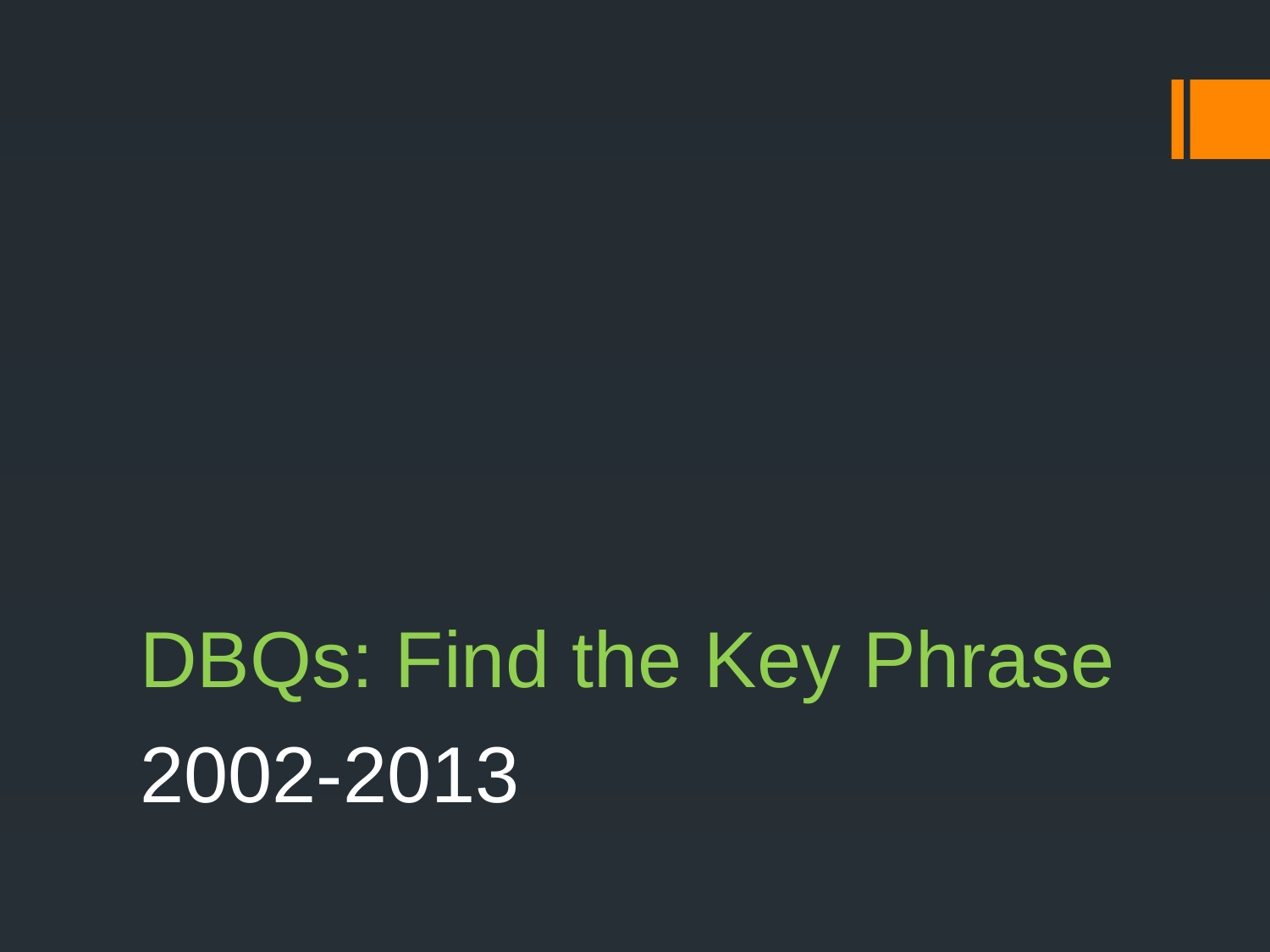

# DBQs: Find the Key Phrase
2002-2013